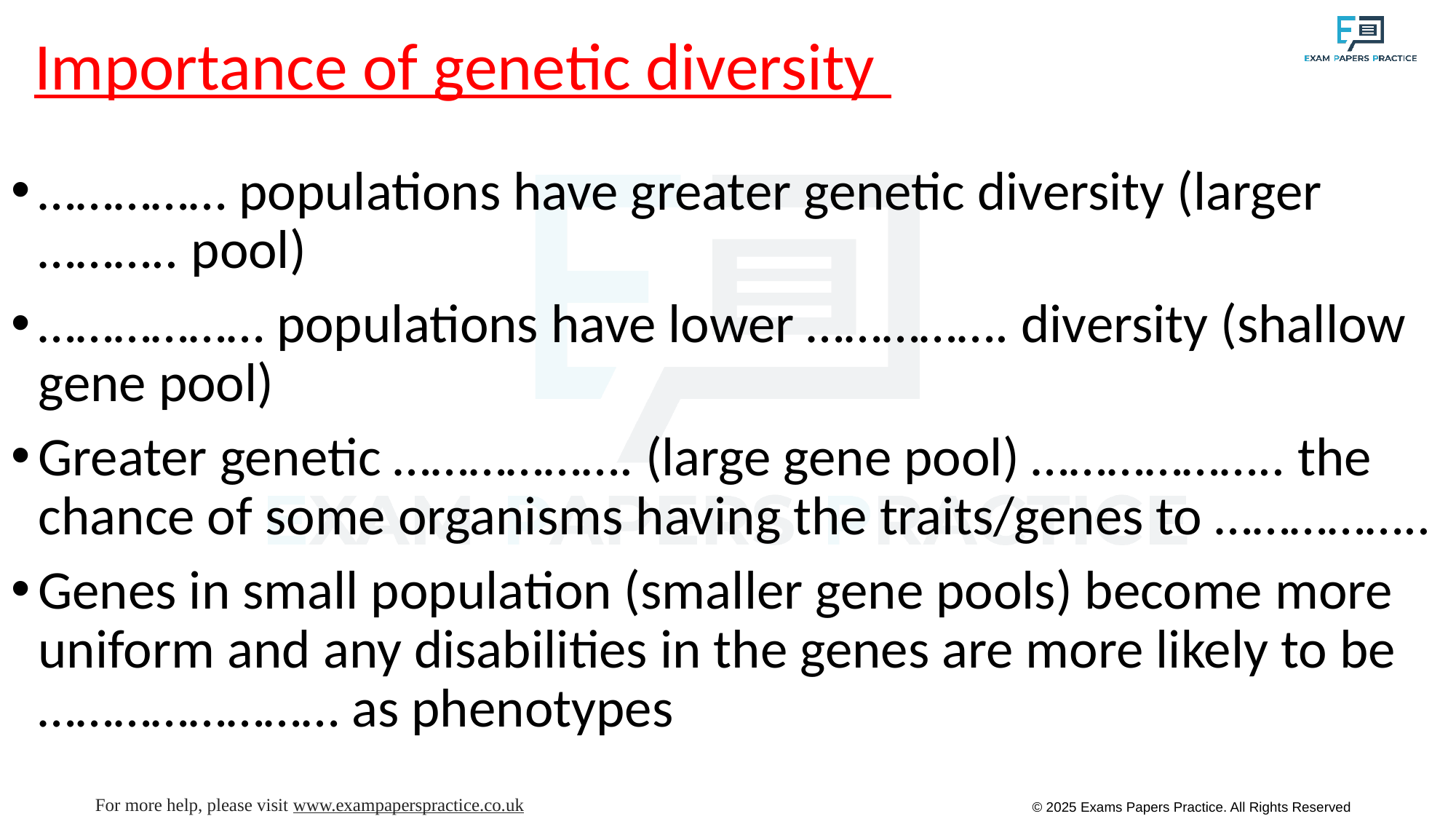

# Importance of genetic diversity
…………… populations have greater genetic diversity (larger ……….. pool)
……………… populations have lower ……………. diversity (shallow gene pool)
Greater genetic ………………. (large gene pool) ……………….. the chance of some organisms having the traits/genes to ……………..
Genes in small population (smaller gene pools) become more uniform and any disabilities in the genes are more likely to be …………………… as phenotypes